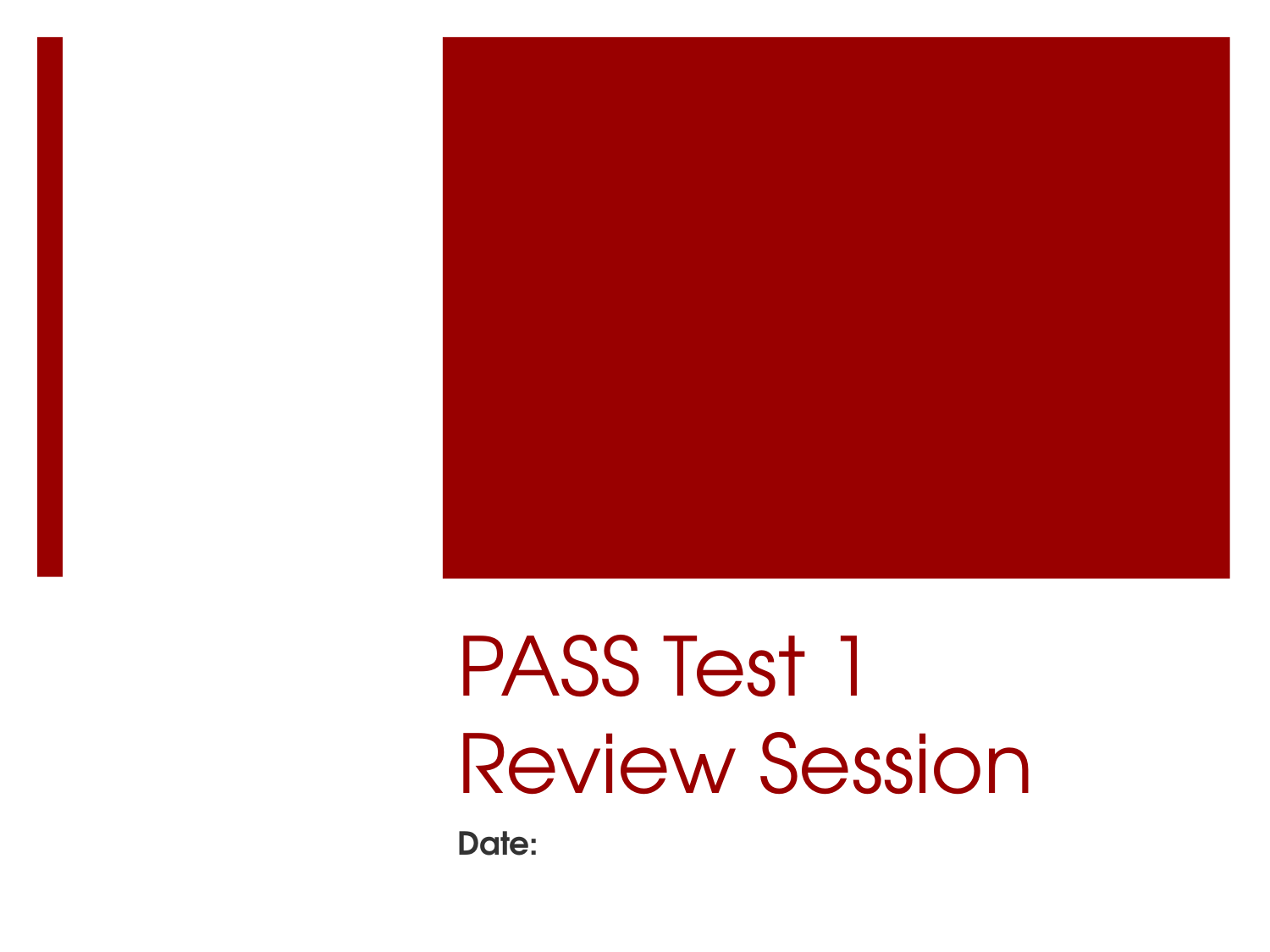

# PASS Test 1 Review Session
Date: